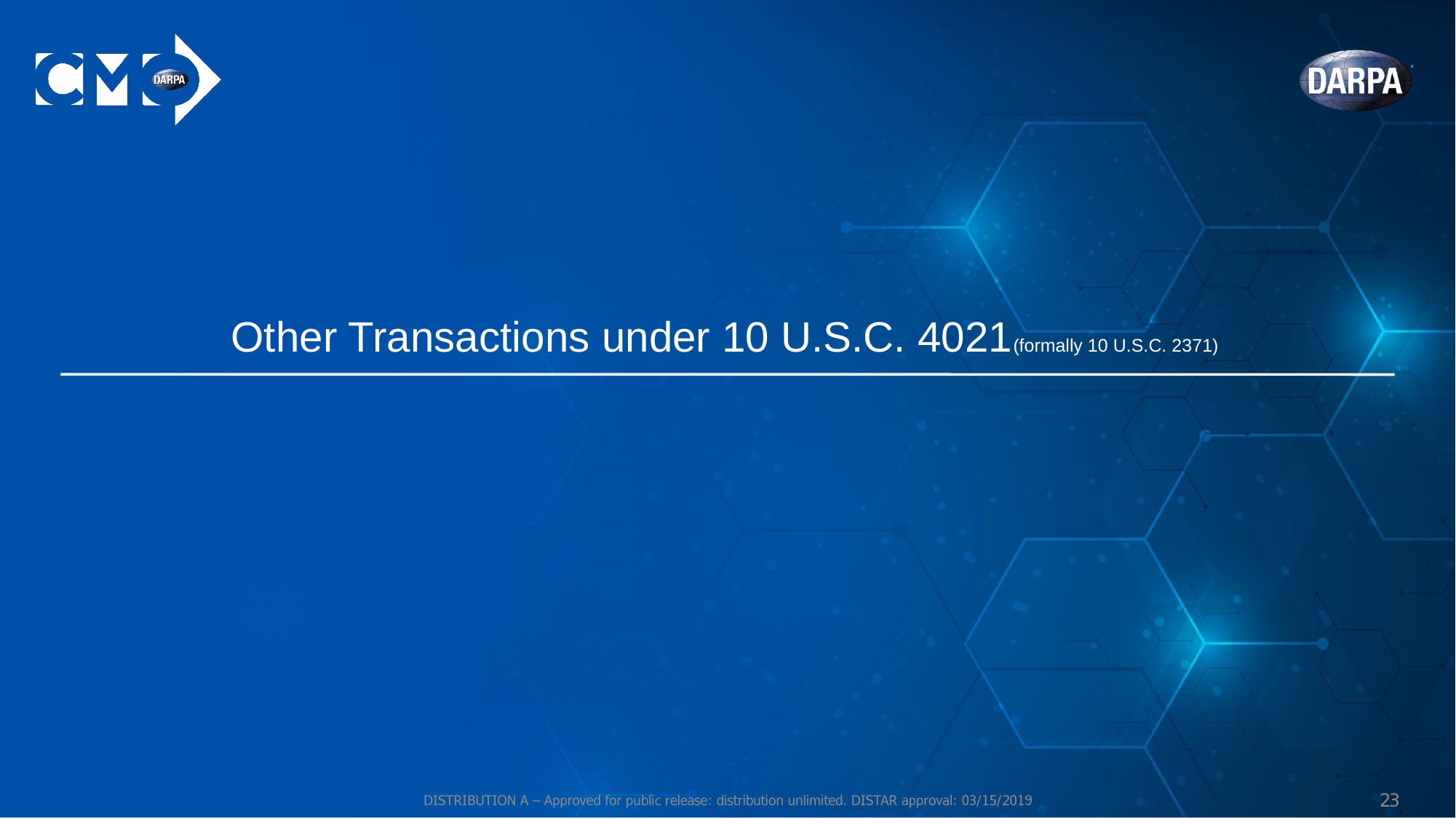

# Other Transactions under 10 U.S.C. 4021(formally 10 U.S.C. 2371)
DISTRIBUTION A – Approved for public release: distribution unlimited. DISTAR approval: 03/15/2019
23